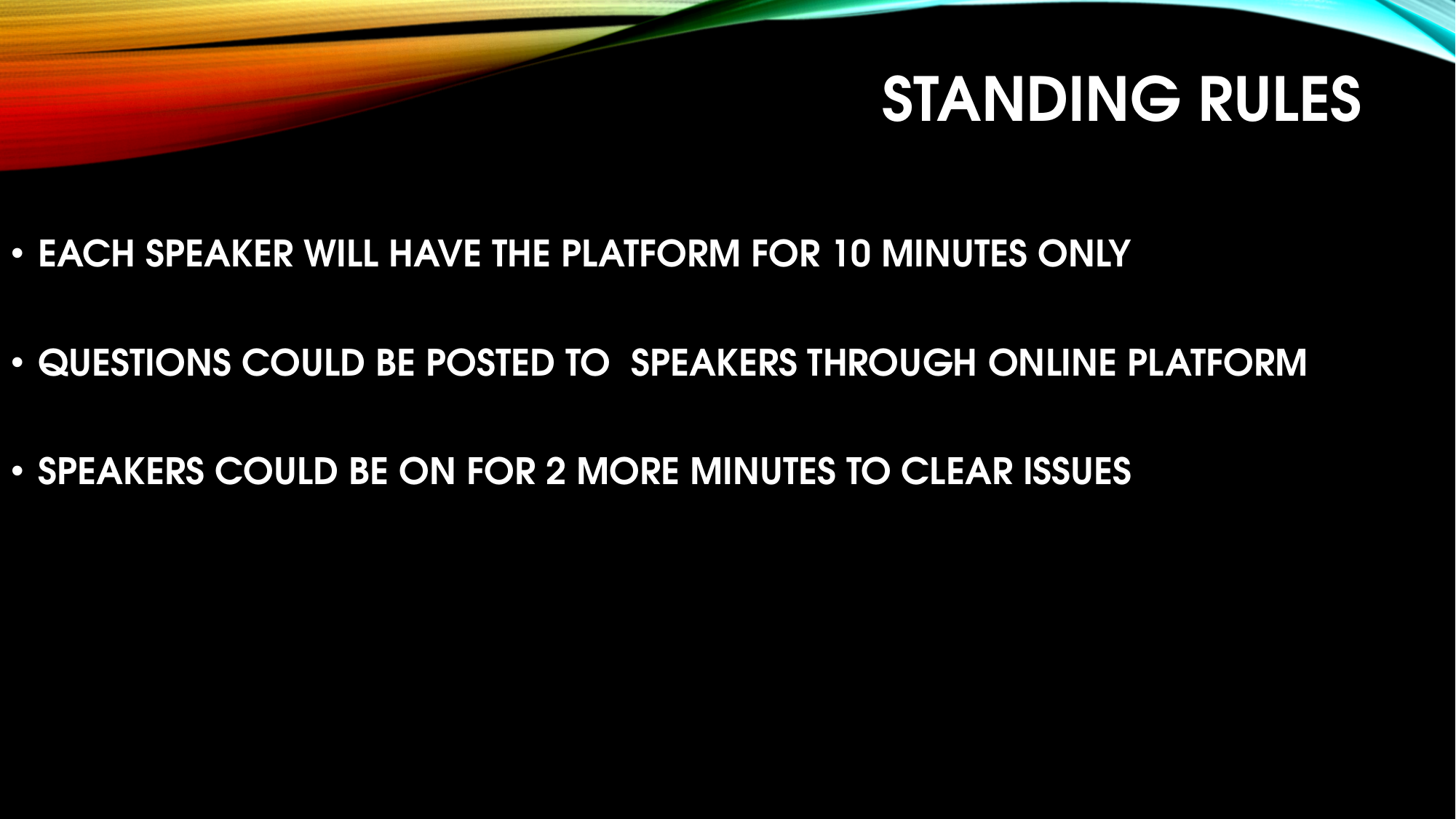

# STANDING RULES

EACH SPEAKER WILL HAVE THE PLATFORM FOR 10 MINUTES ONLY

QUESTIONS COULD BE POSTED TO  SPEAKERS THROUGH ONLINE PLATFORM

SPEAKERS COULD BE ON FOR 2 MORE MINUTES TO CLEAR ISSUES